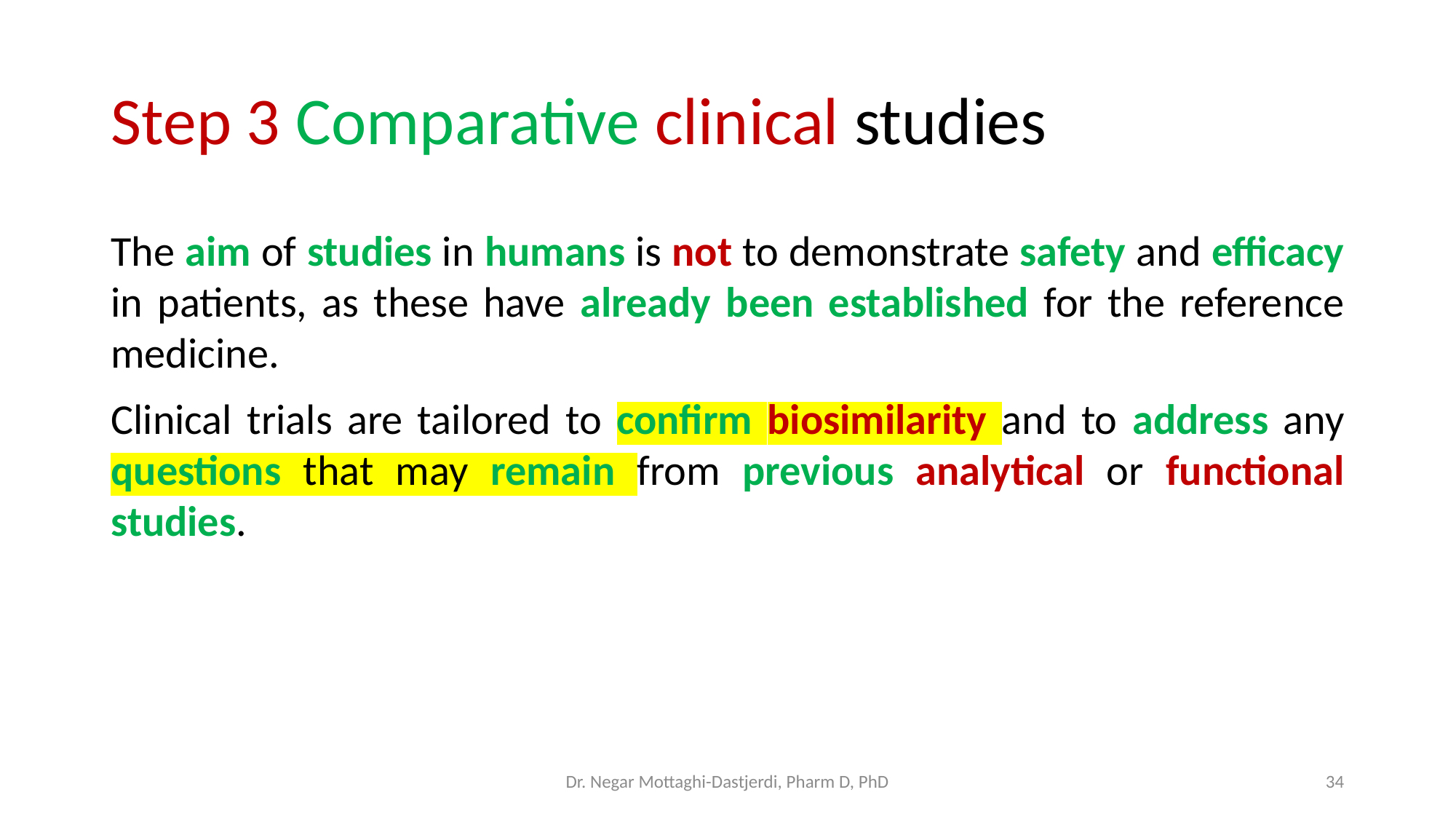

# Step 3 Comparative clinical studies
The aim of studies in humans is not to demonstrate safety and efficacy in patients, as these have already been established for the reference medicine.
Clinical trials are tailored to confirm biosimilarity and to address any questions that may remain from previous analytical or functional studies.
Dr. Negar Mottaghi-Dastjerdi, Pharm D, PhD
34